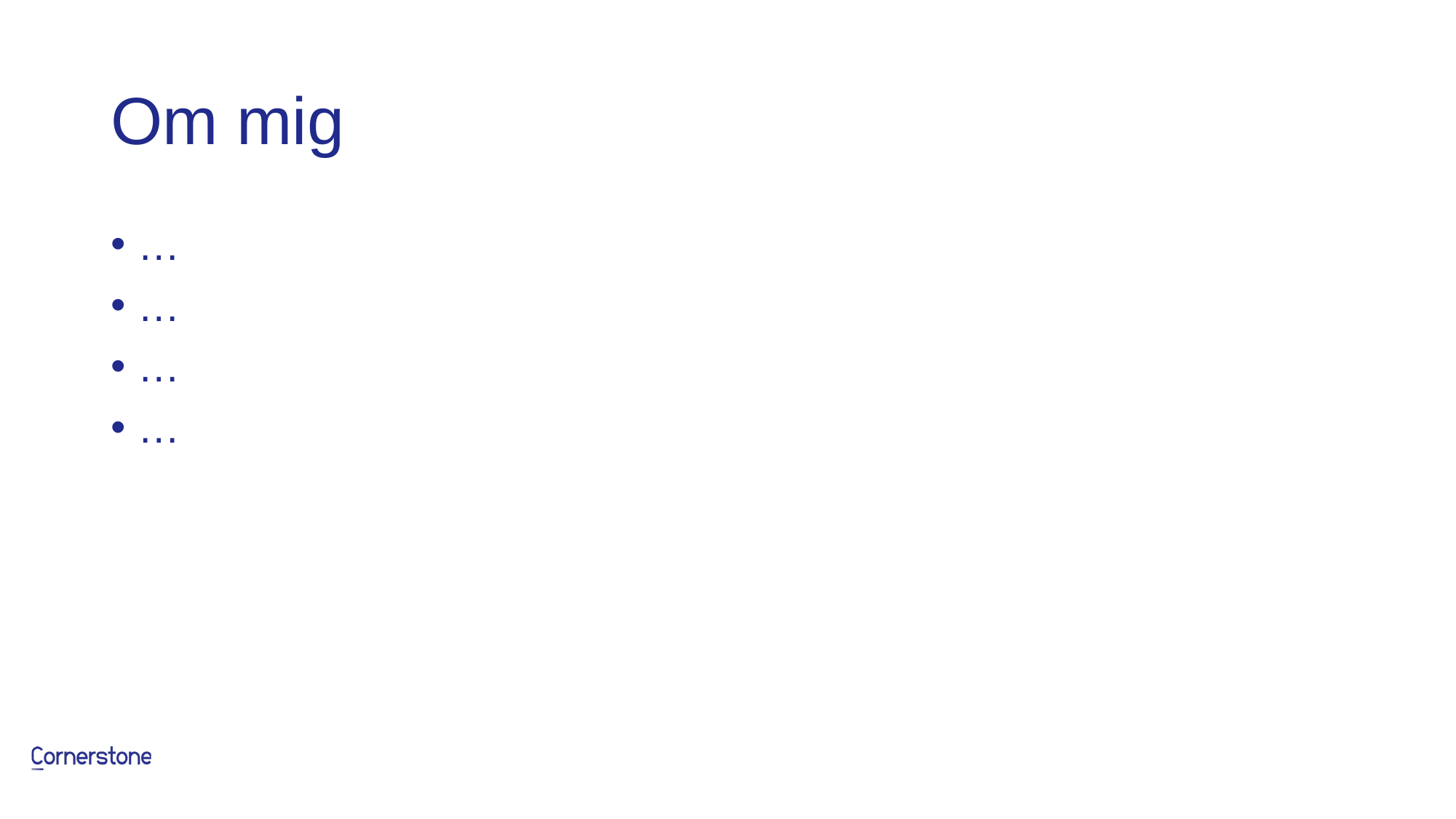

# Om mig
…
…
…
…